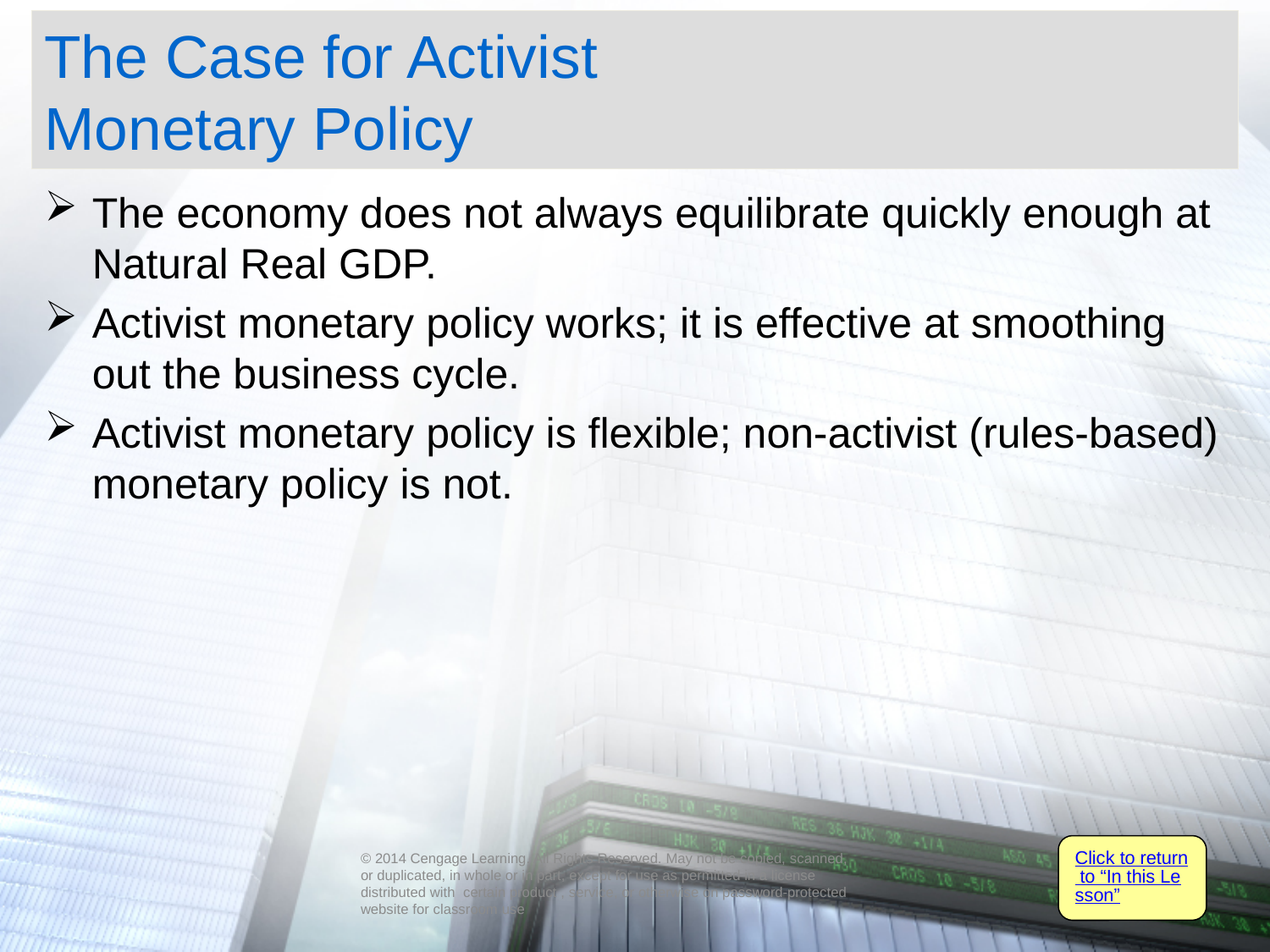

# The Case for Activist Monetary Policy
The economy does not always equilibrate quickly enough at Natural Real GDP.
Activist monetary policy works; it is effective at smoothing out the business cycle.
Activist monetary policy is flexible; non-activist (rules-based) monetary policy is not.
Click to return to “In this Lesson”
© 2014 Cengage Learning. All Rights Reserved. May not be copied, scanned, or duplicated, in whole or in part, except for use as permitted in a license distributed with  certain product , service, or otherwise on password-protected website for classroom use